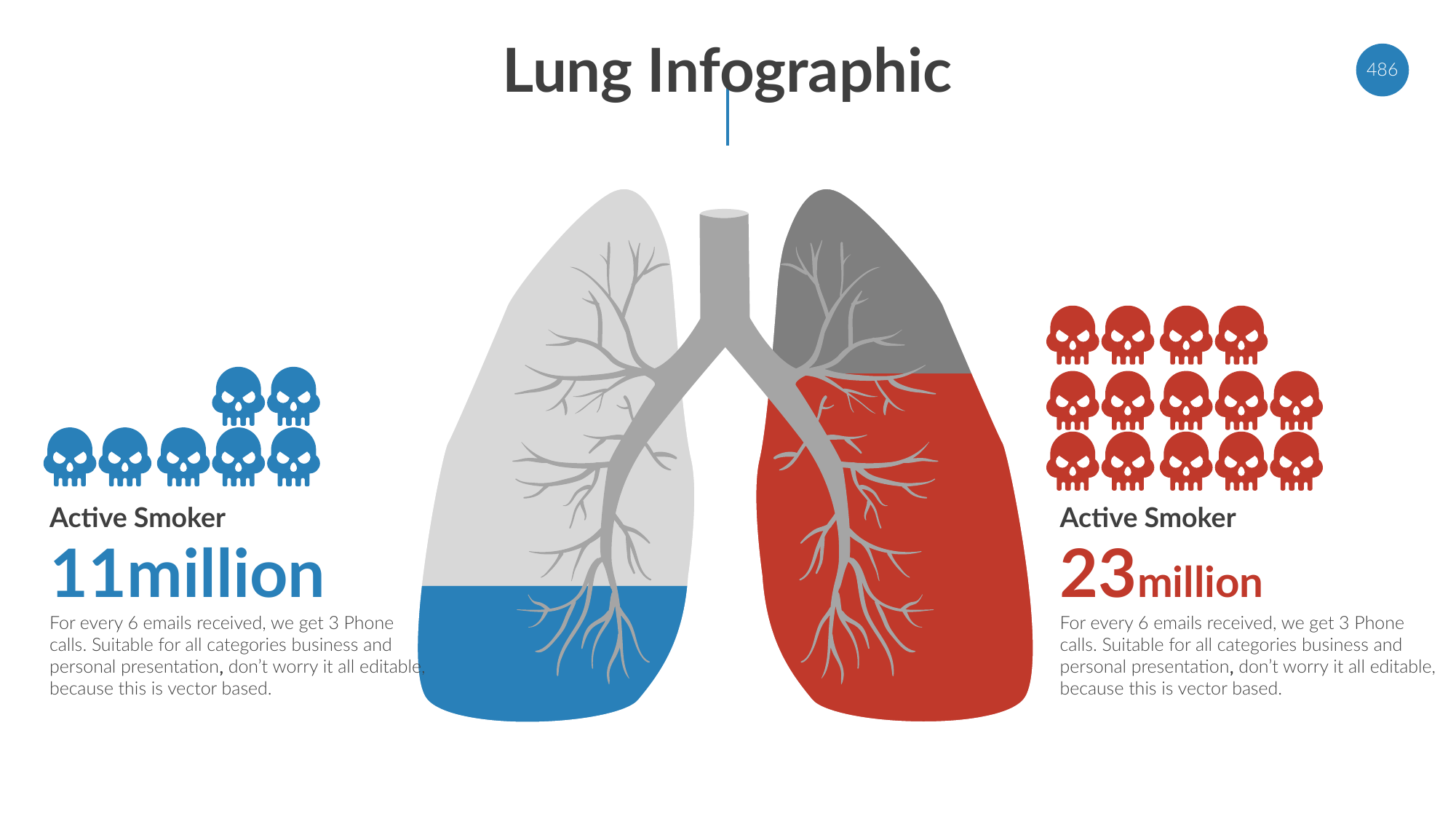

# Lung Infographic
486

Active Smoker
Active Smoker
11million
23million

For every 6 emails received, we get 3 Phone calls. Suitable for all categories business and personal presentation, don’t worry it all editable, because this is vector based.
For every 6 emails received, we get 3 Phone calls. Suitable for all categories business and personal presentation, don’t worry it all editable, because this is vector based.